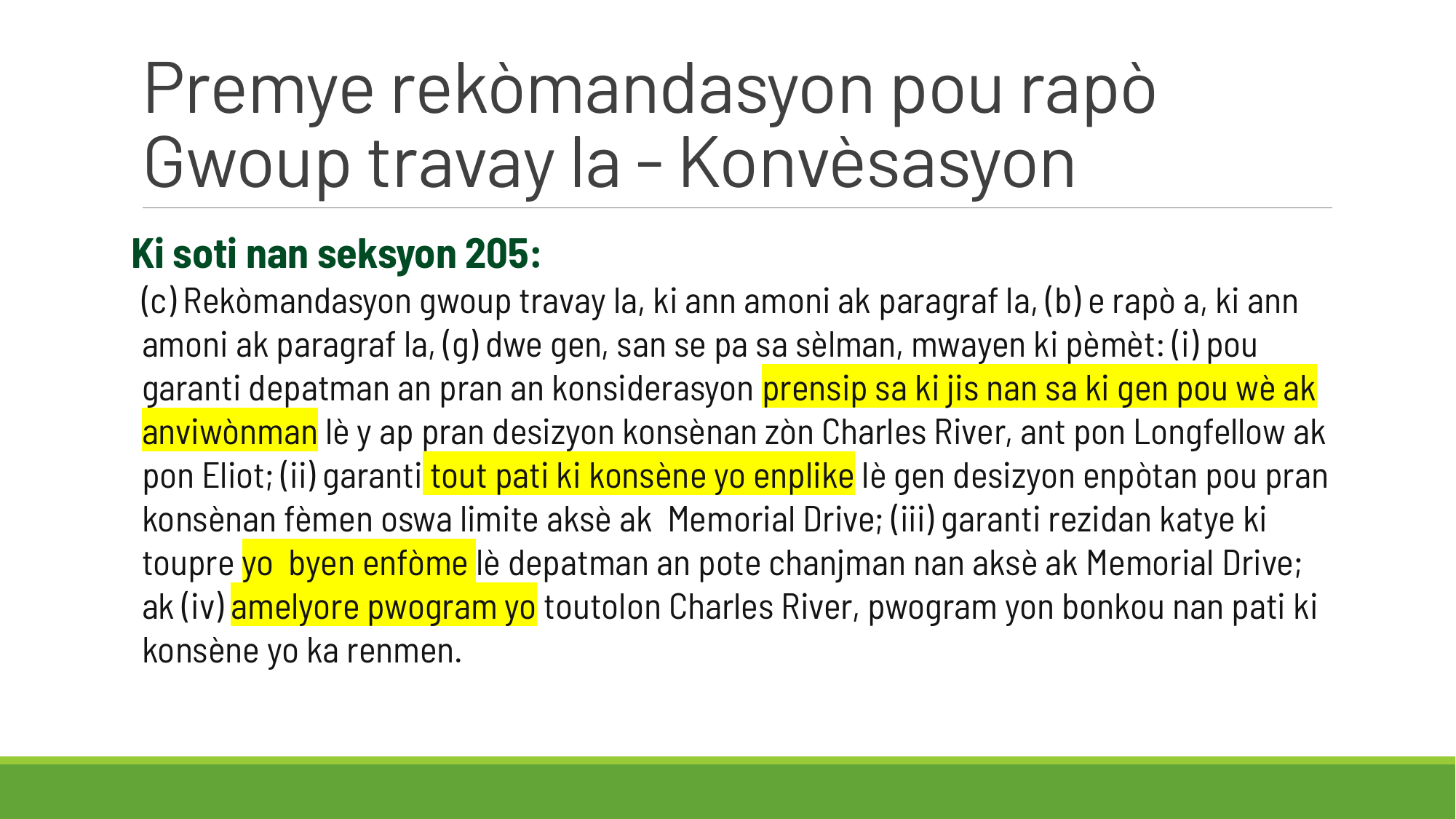

# Premye rekòmandasyon pou rapò Gwoup travay la - Konvèsasyon
Ki soti nan seksyon 205:
(c) Rekòmandasyon gwoup travay la, ki ann amoni ak paragraf la, (b) e rapò a, ki ann amoni ak paragraf la, (g) dwe gen, san se pa sa sèlman, mwayen ki pèmèt: (i) pou garanti depatman an pran an konsiderasyon prensip sa ki jis nan sa ki gen pou wè ak anviwònman lè y ap pran desizyon konsènan zòn Charles River, ant pon Longfellow ak pon Eliot; (ii) garanti tout pati ki konsène yo enplike lè gen desizyon enpòtan pou pran konsènan fèmen oswa limite aksè ak  Memorial Drive; (iii) garanti rezidan katye ki toupre yo  byen enfòme lè depatman an pote chanjman nan aksè ak Memorial Drive; ak (iv) amelyore pwogram yo toutolon Charles River, pwogram yon bonkou nan pati ki konsène yo ka renmen.